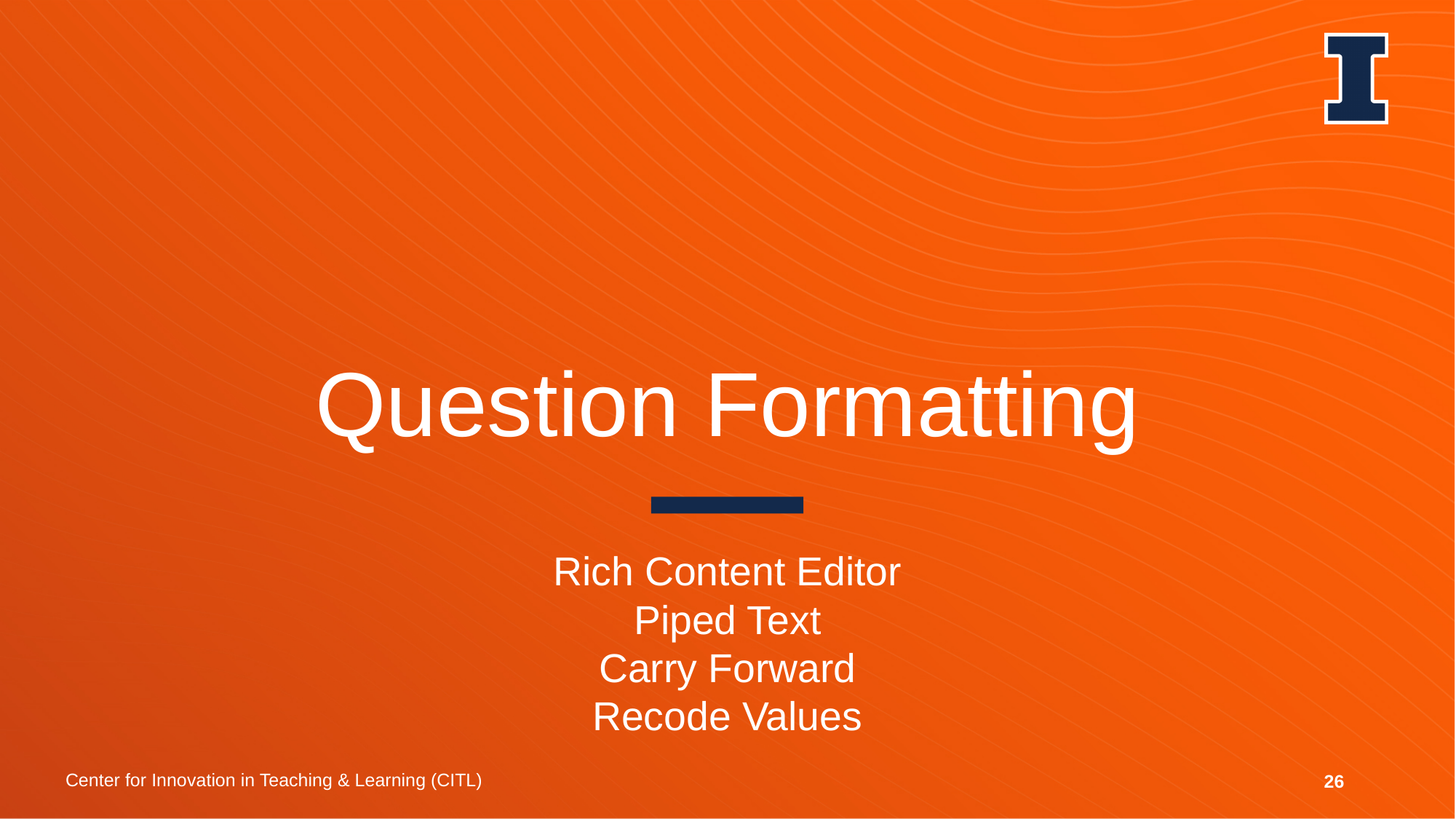

# Question Formatting
Rich Content Editor
Piped Text
Carry Forward
Recode Values
Center for Innovation in Teaching & Learning (CITL)
26